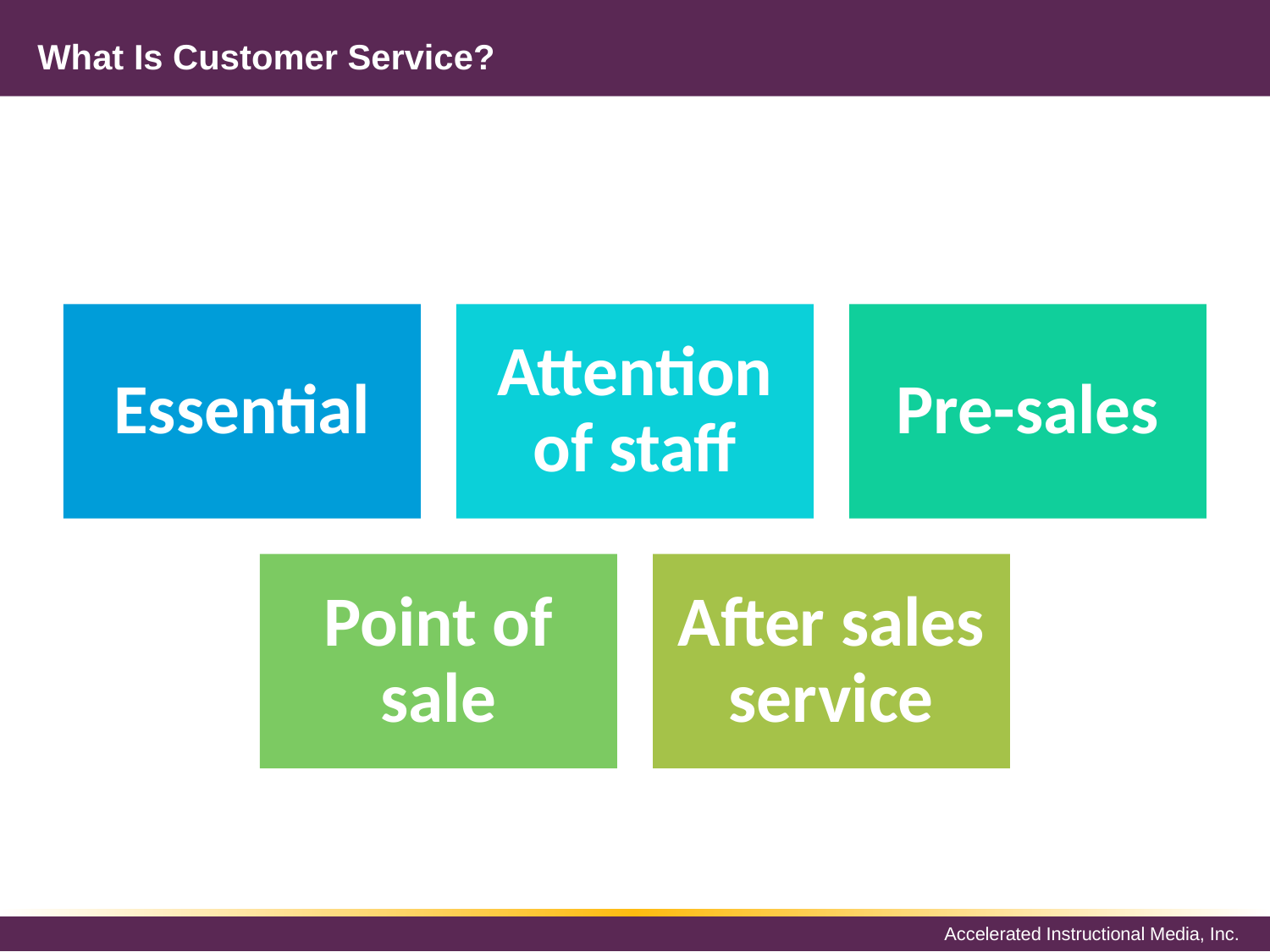

# What Is Customer Service?

Essential
Attention of staff
Pre-sales
Point of sale
After sales service